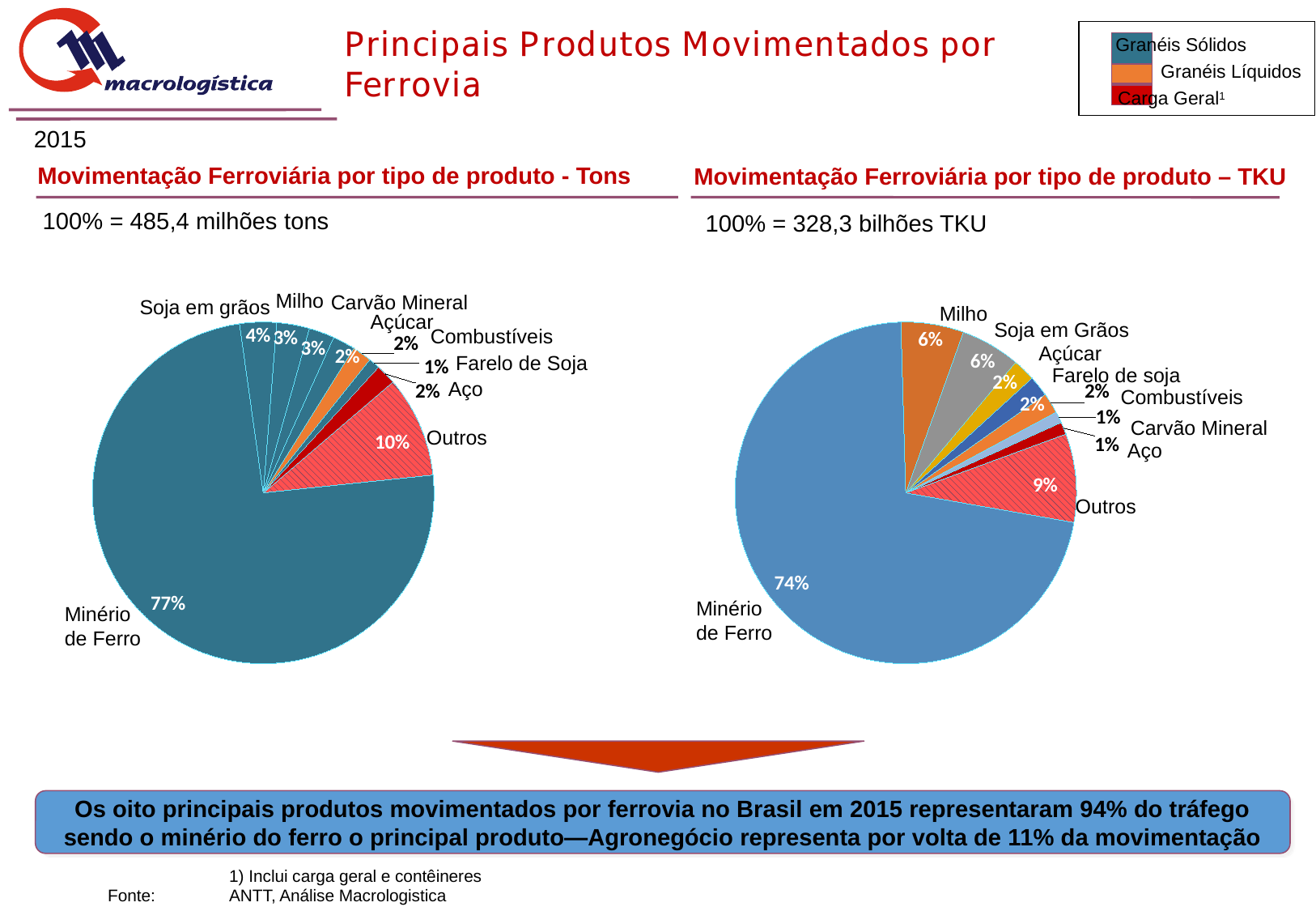

Principais Produtos Movimentados por Ferrovia

Granéis Sólidos
Granéis Líquidos

Carga Geral1
2015
Movimentação Ferroviária por tipo de produto - Tons
Movimentação Ferroviária por tipo de produto – TKU

100% = 485,4 milhões tons
100% = 328,3 bilhões TKU

### Chart

| Category | Colunas1 |
|---|---|
| MinériodeFerro | 0.77 |
| Soja | 0.036 |
| Grãos-Milho | 0.032 |
| Açúcar | 0.025 |
| CarvãoMineral | 0.022 |
| Combustíveius | 0.019 |
| FarelodeSoja | 0.011 |
| Aço | 0.02 |
| Outros | 0.0993238842753799 |

### Chart

| Category | Colunas1 |
|---|---|
| MinériodeFerro | 0.7375244556335115 |
| Grãos-Milho | 0.061 |
| Soja | 0.058 |
| Açúcar | 0.022 |
| FarelodeSoja | 0.02 |
| Combustíveis | 0.02 |
| CarvãoMineral | 0.011 |
| Aço | 0.012 |
| Outros | 0.08615131451968036 |
Milho
Carvão Mineral
Soja em grãos
Milho
Açúcar
Soja em Grãos
Combustíveis
Açúcar
Farelo de Soja
Farelo de soja
Aço
Combustíveis
Carvão Mineral
Outros
Aço
Outros
Minério de Ferro
Minério de Ferro

Os oito principais produtos movimentados por ferrovia no Brasil em 2015 representaram 94% do tráfego sendo o minério do ferro o principal produto—Agronegócio representa por volta de 11% da movimentação
		1) Inclui carga geral e contêineres
	Fonte:	ANTT, Análise Macrologistica